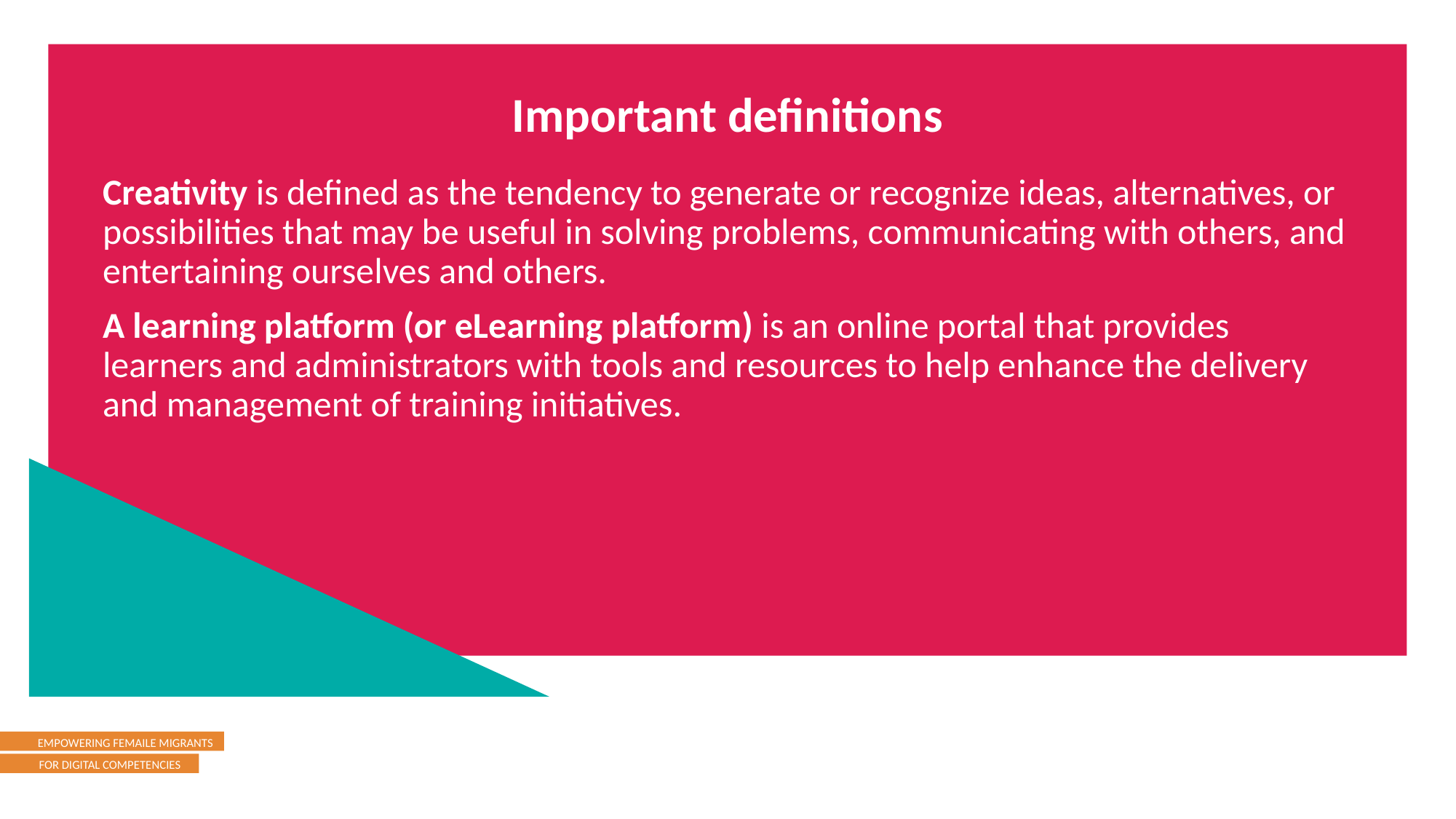

Important definitions

Creativity is defined as the tendency to generate or recognize ideas, alternatives, or possibilities that may be useful in solving problems, communicating with others, and entertaining ourselves and others.
A learning platform (or eLearning platform) is an online portal that provides learners and administrators with tools and resources to help enhance the delivery and management of training initiatives.